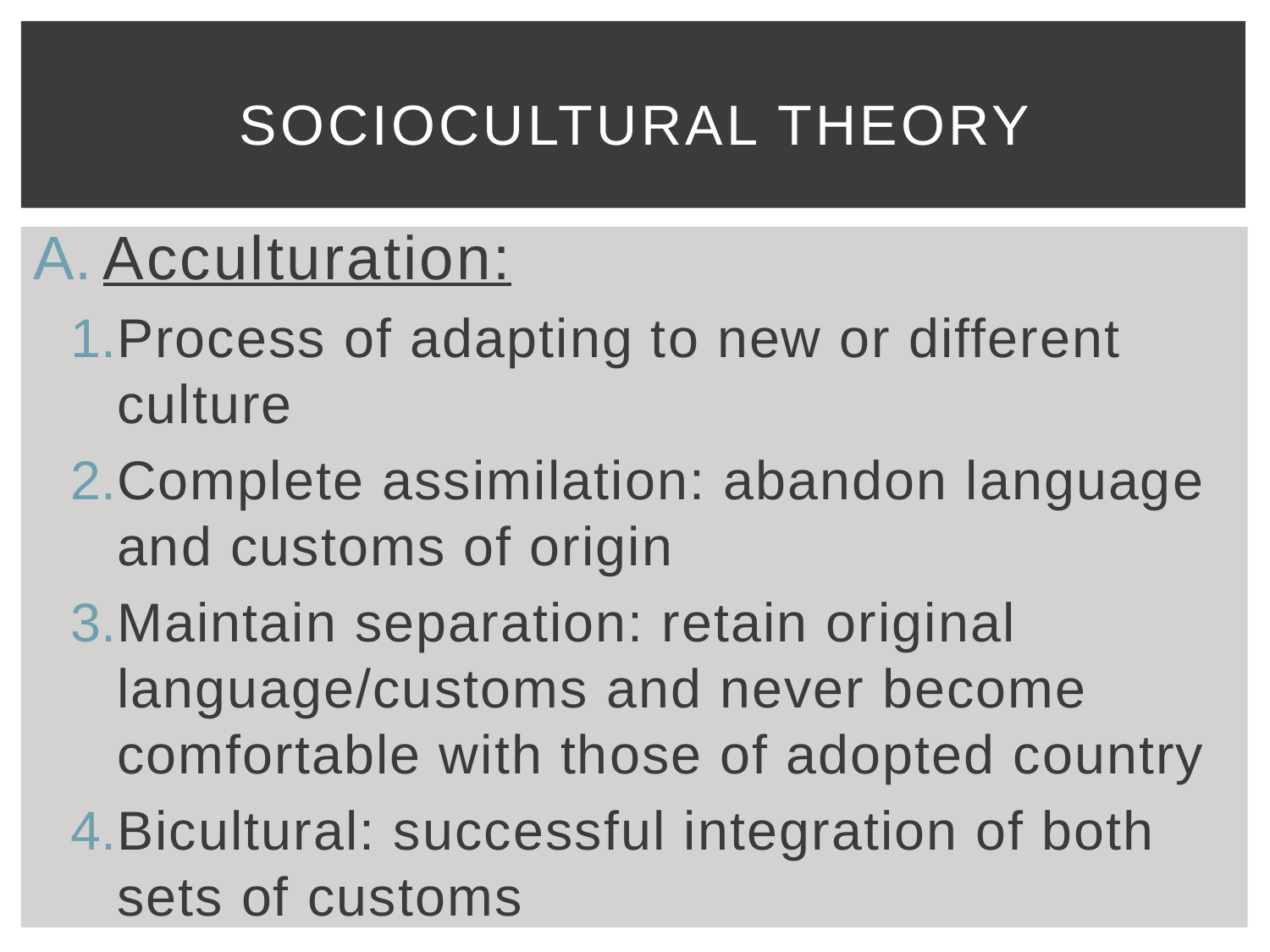

# Sociocultural theory
Acculturation:
Process of adapting to new or different culture
Complete assimilation: abandon language and customs of origin
Maintain separation: retain original language/customs and never become comfortable with those of adopted country
Bicultural: successful integration of both sets of customs